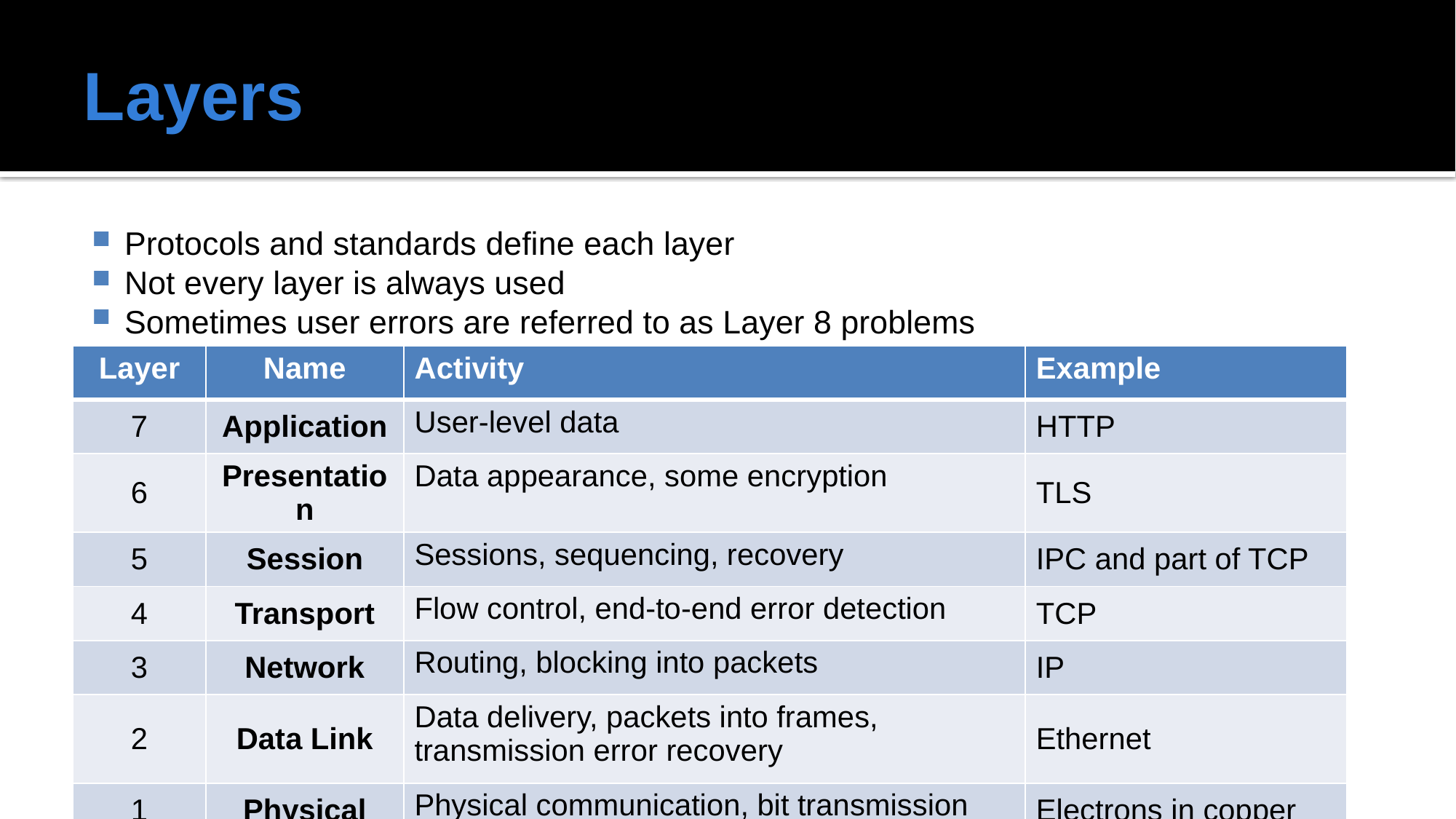

# Layers
Protocols and standards define each layer
Not every layer is always used
Sometimes user errors are referred to as Layer 8 problems
| Layer | Name | Activity | Example |
| --- | --- | --- | --- |
| 7 | Application | User-level data | HTTP |
| 6 | Presentation | Data appearance, some encryption | TLS |
| 5 | Session | Sessions, sequencing, recovery | IPC and part of TCP |
| 4 | Transport | Flow control, end-to-end error detection | TCP |
| 3 | Network | Routing, blocking into packets | IP |
| 2 | Data Link | Data delivery, packets into frames, transmission error recovery | Ethernet |
| 1 | Physical | Physical communication, bit transmission | Electrons in copper |